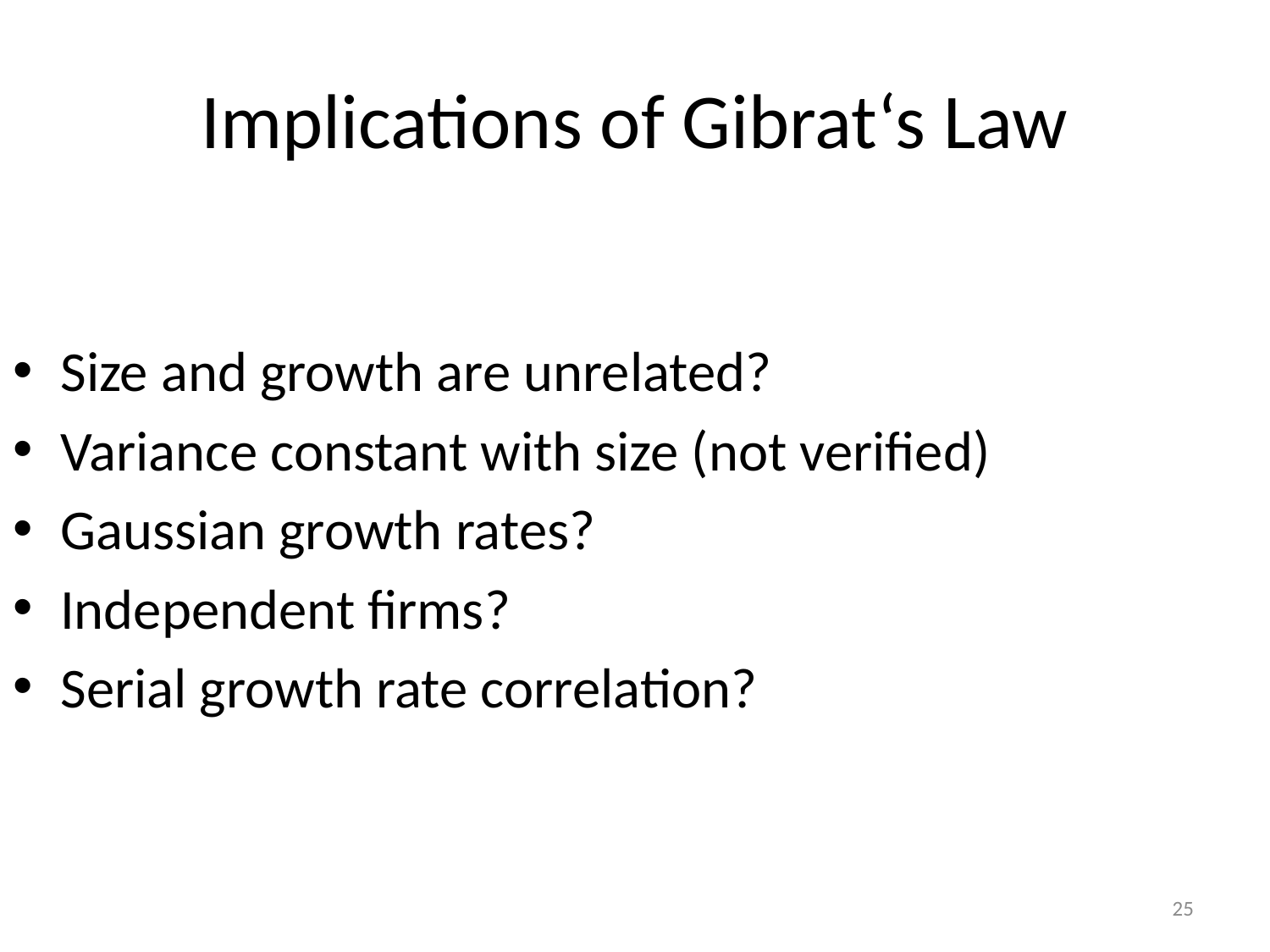

# Implications of Gibrat‘s Law
Size and growth are unrelated?
Variance constant with size (not verified)
Gaussian growth rates?
Independent firms?
Serial growth rate correlation?

25